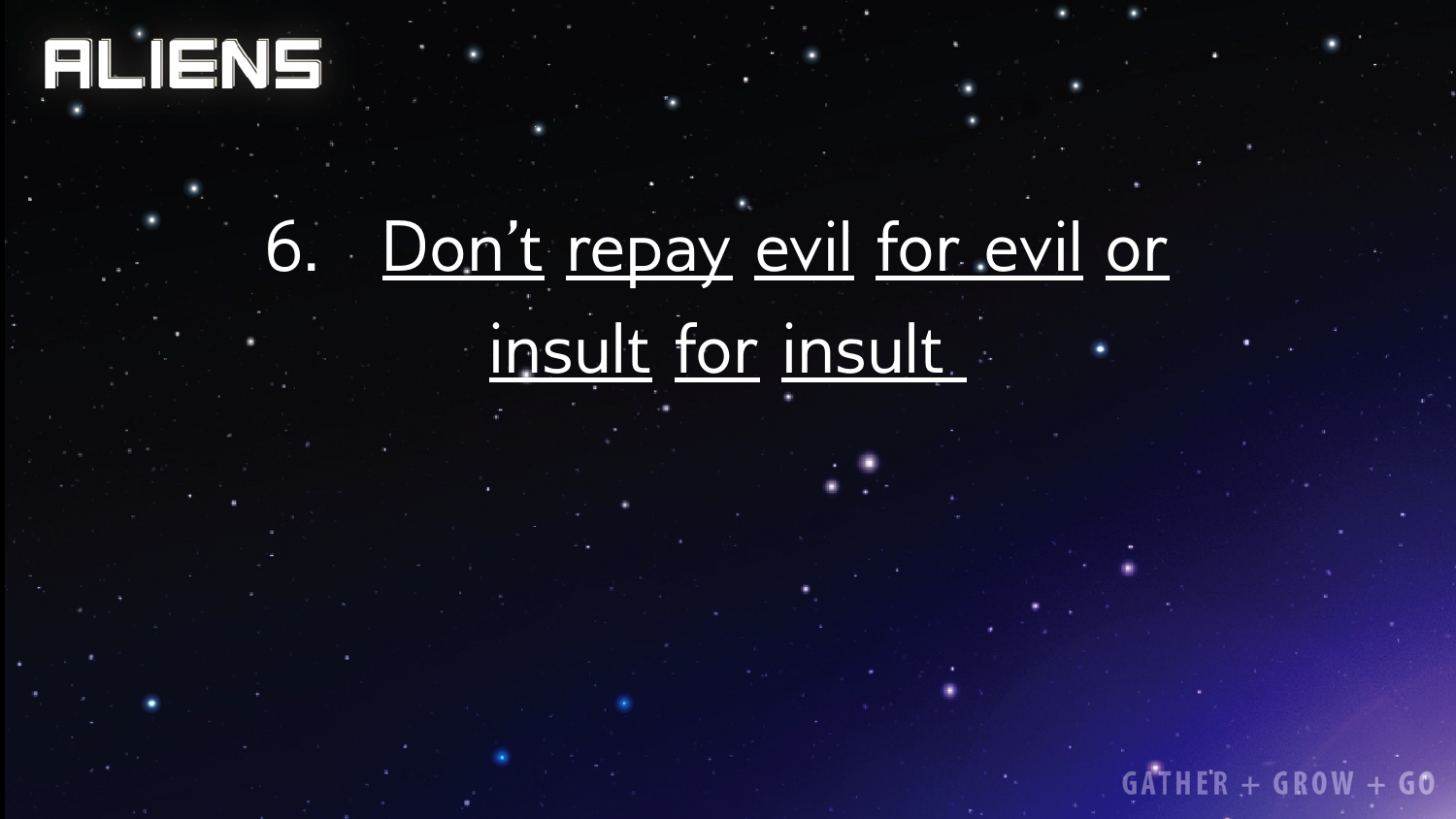

#
Don’t repay evil for evil or
insult for insult